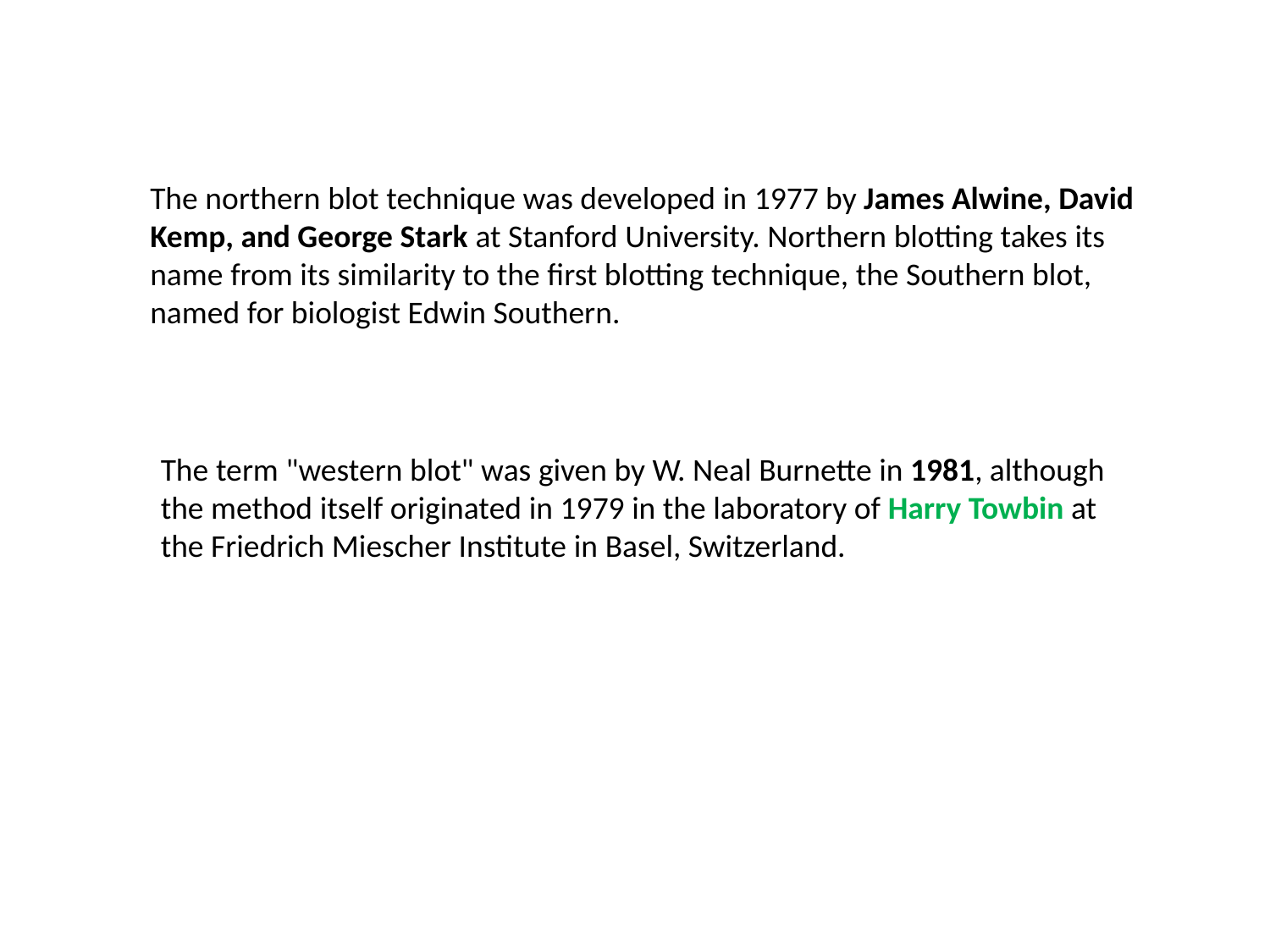

The northern blot technique was developed in 1977 by James Alwine, David Kemp, and George Stark at Stanford University. Northern blotting takes its name from its similarity to the first blotting technique, the Southern blot, named for biologist Edwin Southern.
The term "western blot" was given by W. Neal Burnette in 1981, although the method itself originated in 1979 in the laboratory of Harry Towbin at the Friedrich Miescher Institute in Basel, Switzerland.